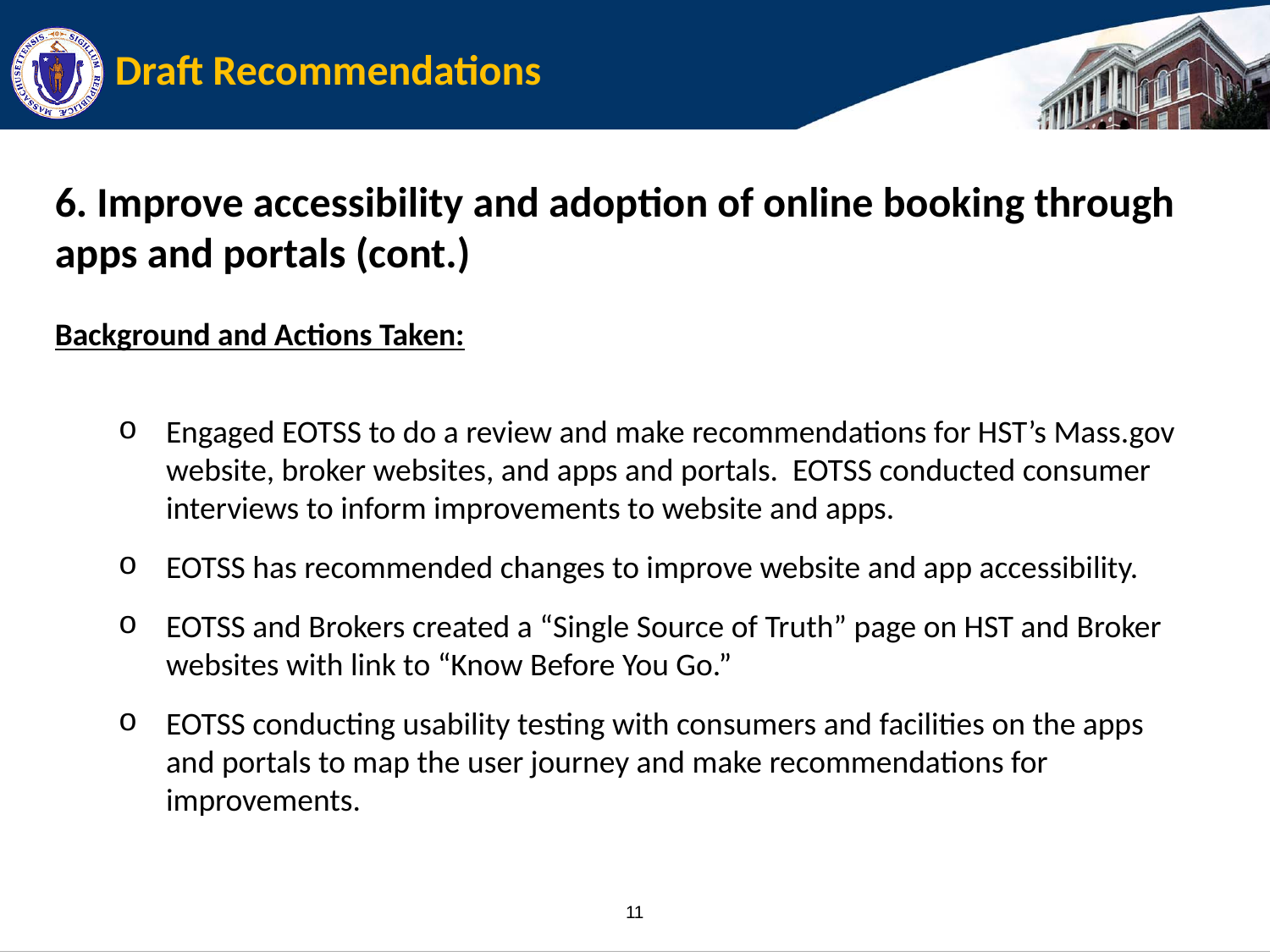

# Draft Recommendations
6. Improve accessibility and adoption of online booking through apps and portals (cont.)

Background and Actions Taken:

Engaged EOTSS to do a review and make recommendations for HST’s Mass.gov website, broker websites, and apps and portals.  EOTSS conducted consumer interviews to inform improvements to website and apps.
EOTSS has recommended changes to improve website and app accessibility.
EOTSS and Brokers created a “Single Source of Truth” page on HST and Broker websites with link to “Know Before You Go.”
EOTSS conducting usability testing with consumers and facilities on the apps and portals to map the user journey and make recommendations for improvements.
11